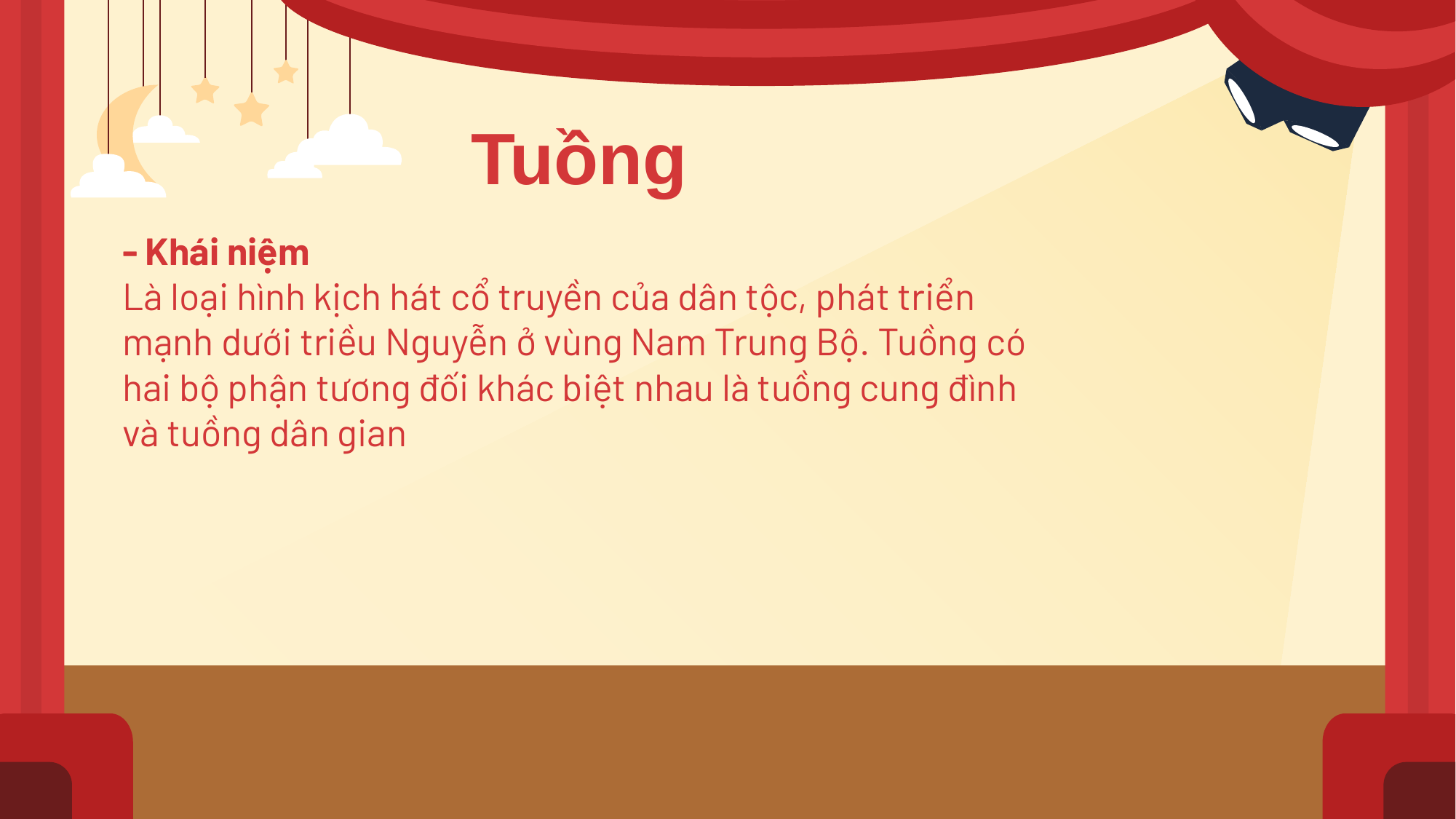

# Tuồng
- Khái niệm
Là loại hình kịch hát cổ truyền của dân tộc, phát triển
mạnh dưới triều Nguyễn ở vùng Nam Trung Bộ. Tuồng có
hai bộ phận tương đối khác biệt nhau là tuồng cung đình
và tuồng dân gian